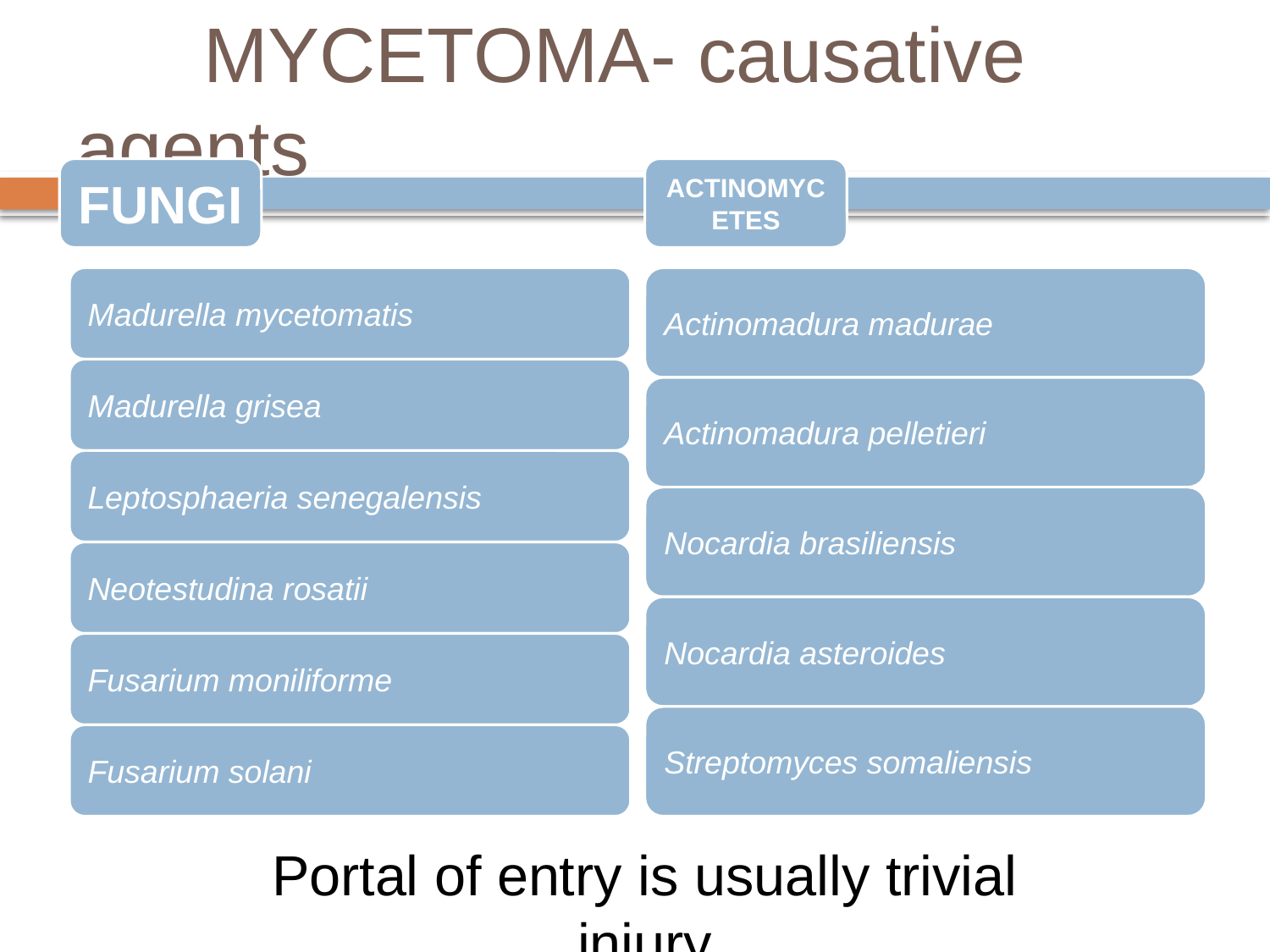

# MYCETOMA- causative agents
FUNGI
ACTINOMYCETES
Madurella mycetomatis
Madurella grisea
Leptosphaeria senegalensis
Neotestudina rosatii
Fusarium moniliforme
Fusarium solani
Actinomadura madurae
Actinomadura pelletieri
Nocardia brasiliensis
Nocardia asteroides
Streptomyces somaliensis
Portal of entry is usually trivial injury